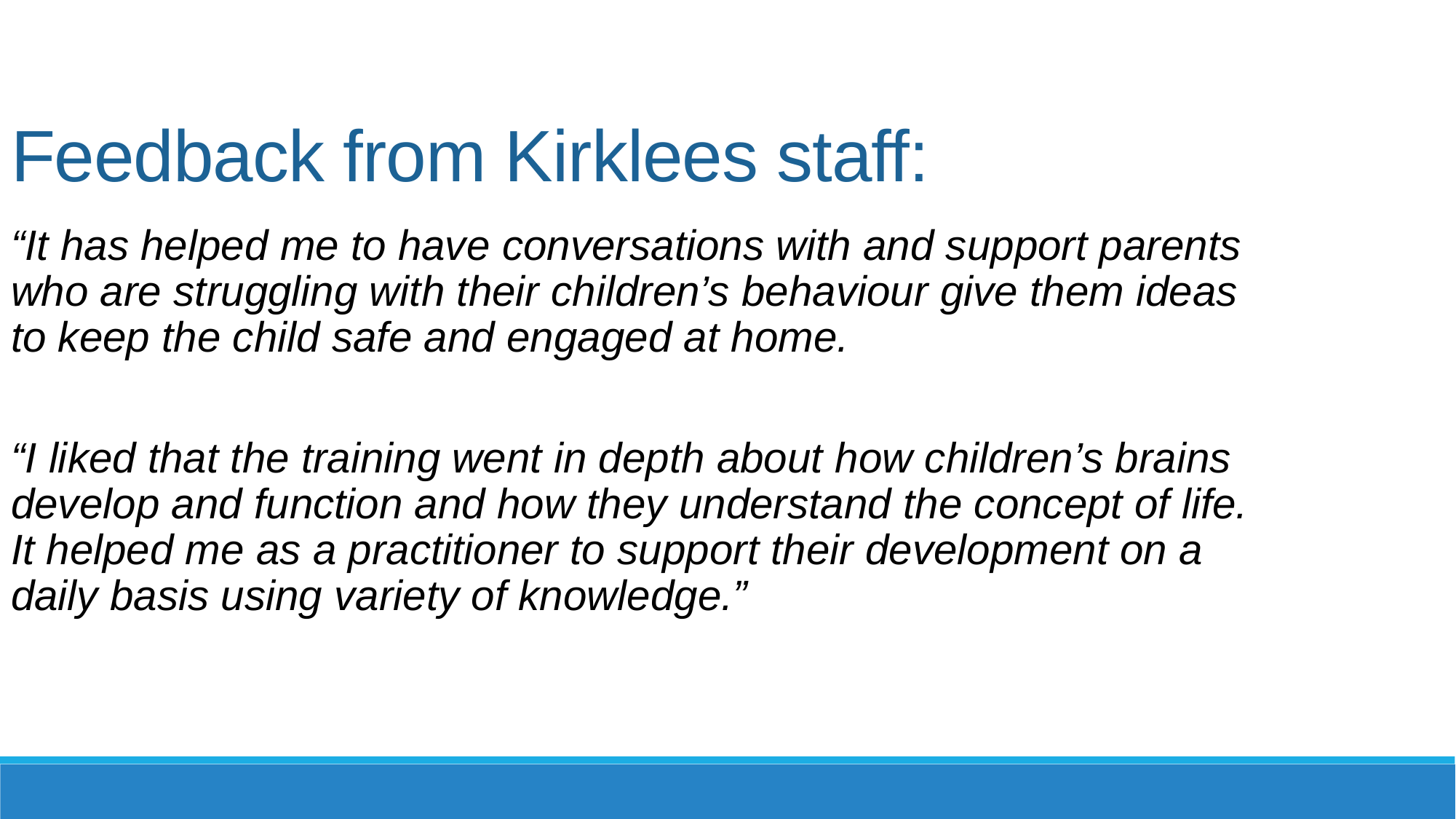

Feedback from Kirklees staff:
“It has helped me to have conversations with and support parents who are struggling with their children’s behaviour give them ideas to keep the child safe and engaged at home.

“I liked that the training went in depth about how children’s brains develop and function and how they understand the concept of life. It helped me as a practitioner to support their development on a daily basis using variety of knowledge.”